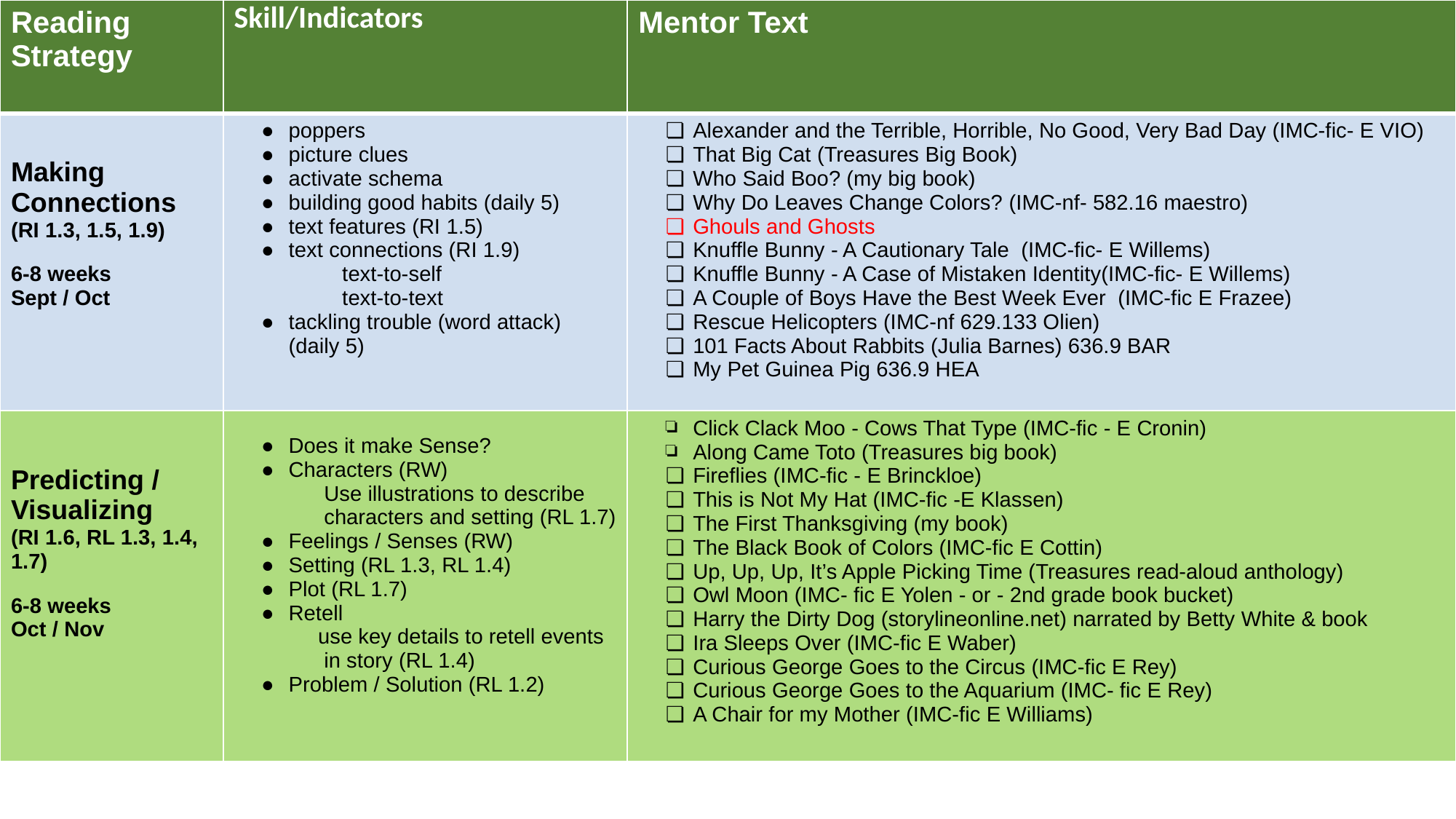

| Reading Strategy | Skill/Indicators | Mentor Text |
| --- | --- | --- |
| Making Connections (RI 1.3, 1.5, 1.9) 6-8 weeks Sept / Oct | poppers picture clues activate schema building good habits (daily 5) text features (RI 1.5) text connections (RI 1.9) text-to-self text-to-text tackling trouble (word attack) (daily 5) | Alexander and the Terrible, Horrible, No Good, Very Bad Day (IMC-fic- E VIO) That Big Cat (Treasures Big Book) Who Said Boo? (my big book) Why Do Leaves Change Colors? (IMC-nf- 582.16 maestro) Ghouls and Ghosts Knuffle Bunny - A Cautionary Tale (IMC-fic- E Willems) Knuffle Bunny - A Case of Mistaken Identity(IMC-fic- E Willems) A Couple of Boys Have the Best Week Ever (IMC-fic E Frazee) Rescue Helicopters (IMC-nf 629.133 Olien) 101 Facts About Rabbits (Julia Barnes) 636.9 BAR My Pet Guinea Pig 636.9 HEA |
| Predicting / Visualizing (RI 1.6, RL 1.3, 1.4, 1.7) 6-8 weeks Oct / Nov | Does it make Sense? Characters (RW) Use illustrations to describe characters and setting (RL 1.7) Feelings / Senses (RW) Setting (RL 1.3, RL 1.4) Plot (RL 1.7) Retell use key details to retell events in story (RL 1.4) Problem / Solution (RL 1.2) | Click Clack Moo - Cows That Type (IMC-fic - E Cronin) Along Came Toto (Treasures big book) Fireflies (IMC-fic - E Brinckloe) This is Not My Hat (IMC-fic -E Klassen) The First Thanksgiving (my book) The Black Book of Colors (IMC-fic E Cottin) Up, Up, Up, It’s Apple Picking Time (Treasures read-aloud anthology) Owl Moon (IMC- fic E Yolen - or - 2nd grade book bucket) Harry the Dirty Dog (storylineonline.net) narrated by Betty White & book Ira Sleeps Over (IMC-fic E Waber) Curious George Goes to the Circus (IMC-fic E Rey) Curious George Goes to the Aquarium (IMC- fic E Rey) A Chair for my Mother (IMC-fic E Williams) |